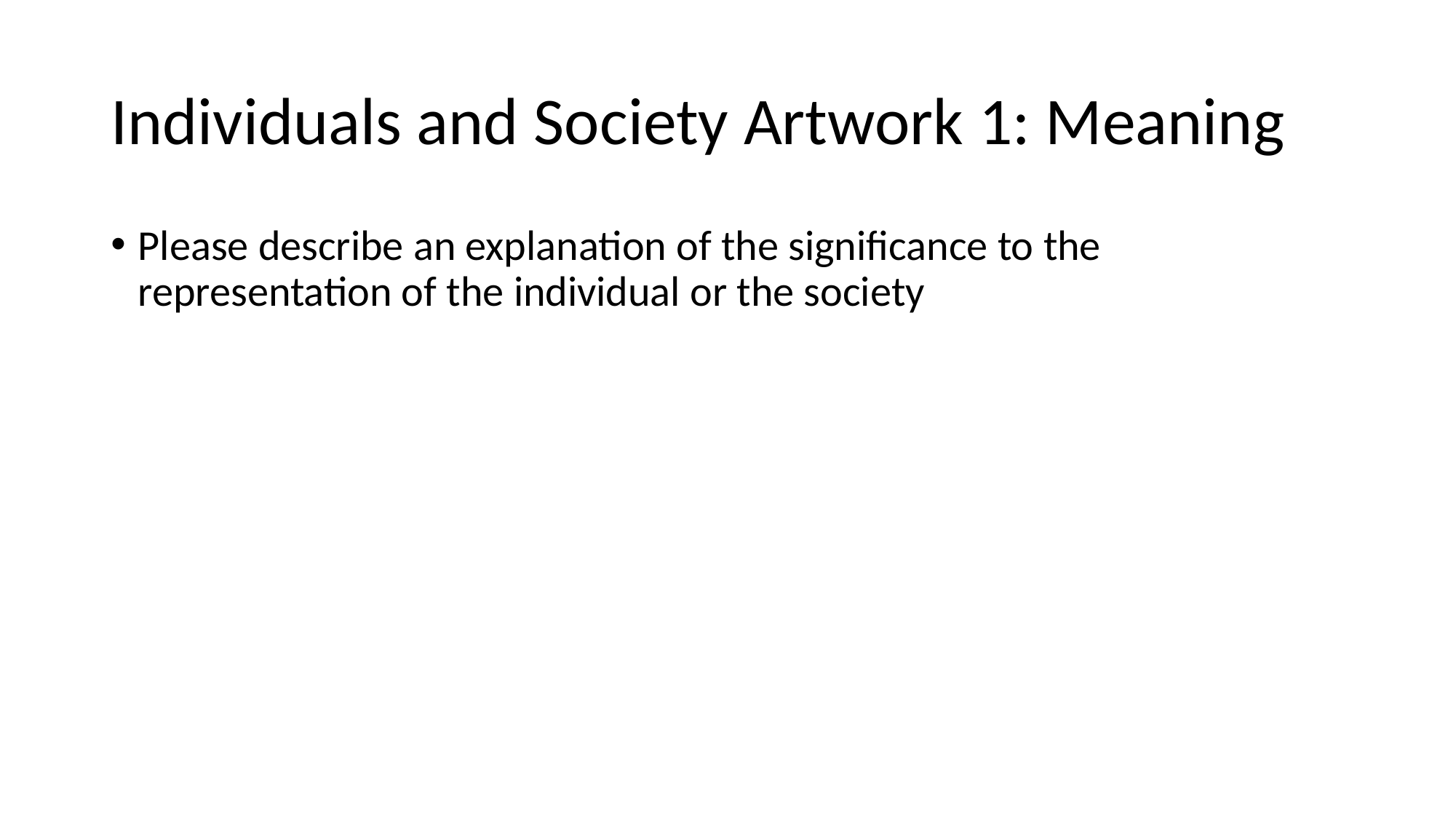

# Individuals and Society Artwork 1: Meaning
Please describe an explanation of the significance to the representation of the individual or the society